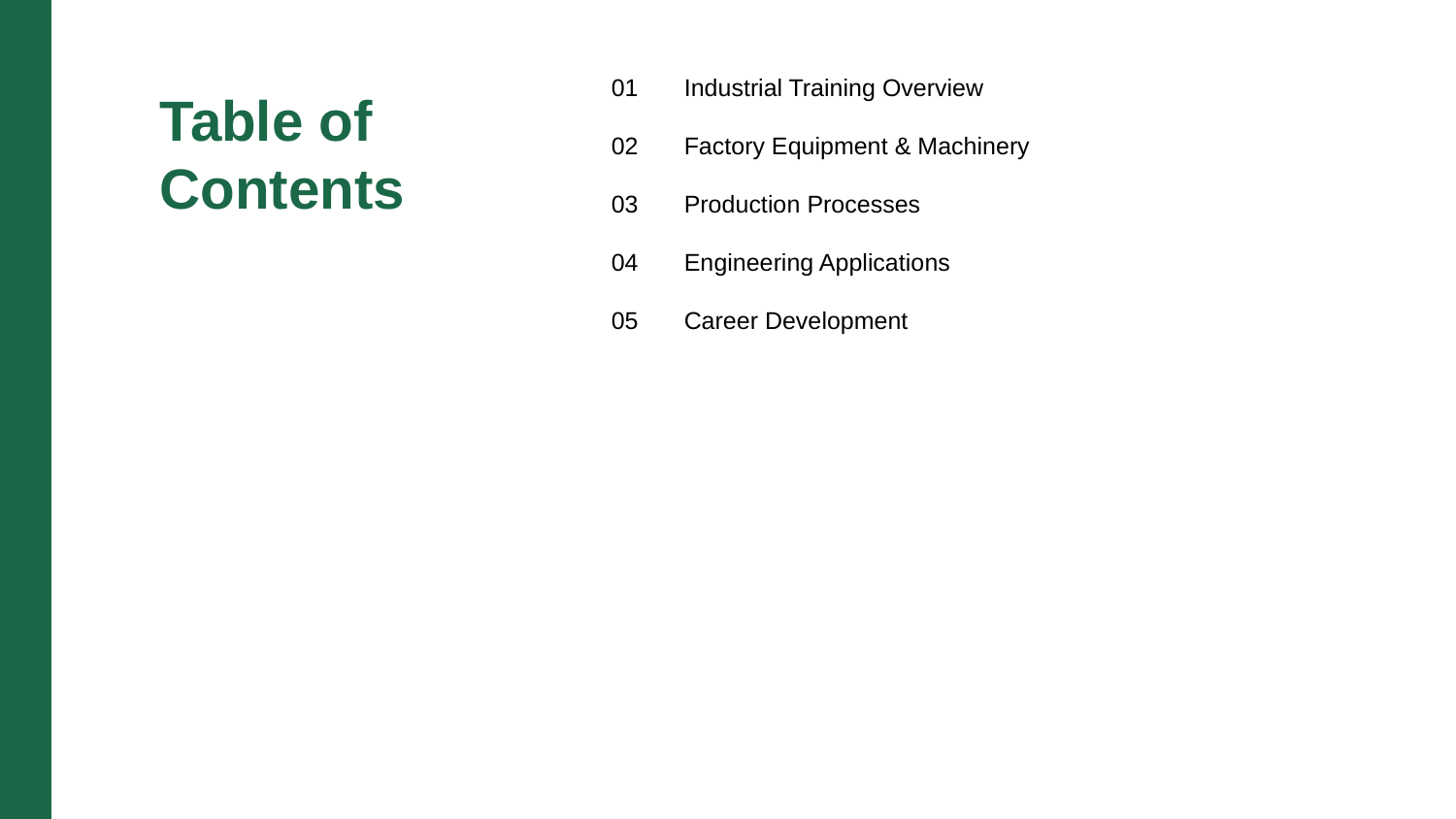

01
Industrial Training Overview
Table of Contents
02
Factory Equipment & Machinery
03
Production Processes
04
Engineering Applications
05
Career Development